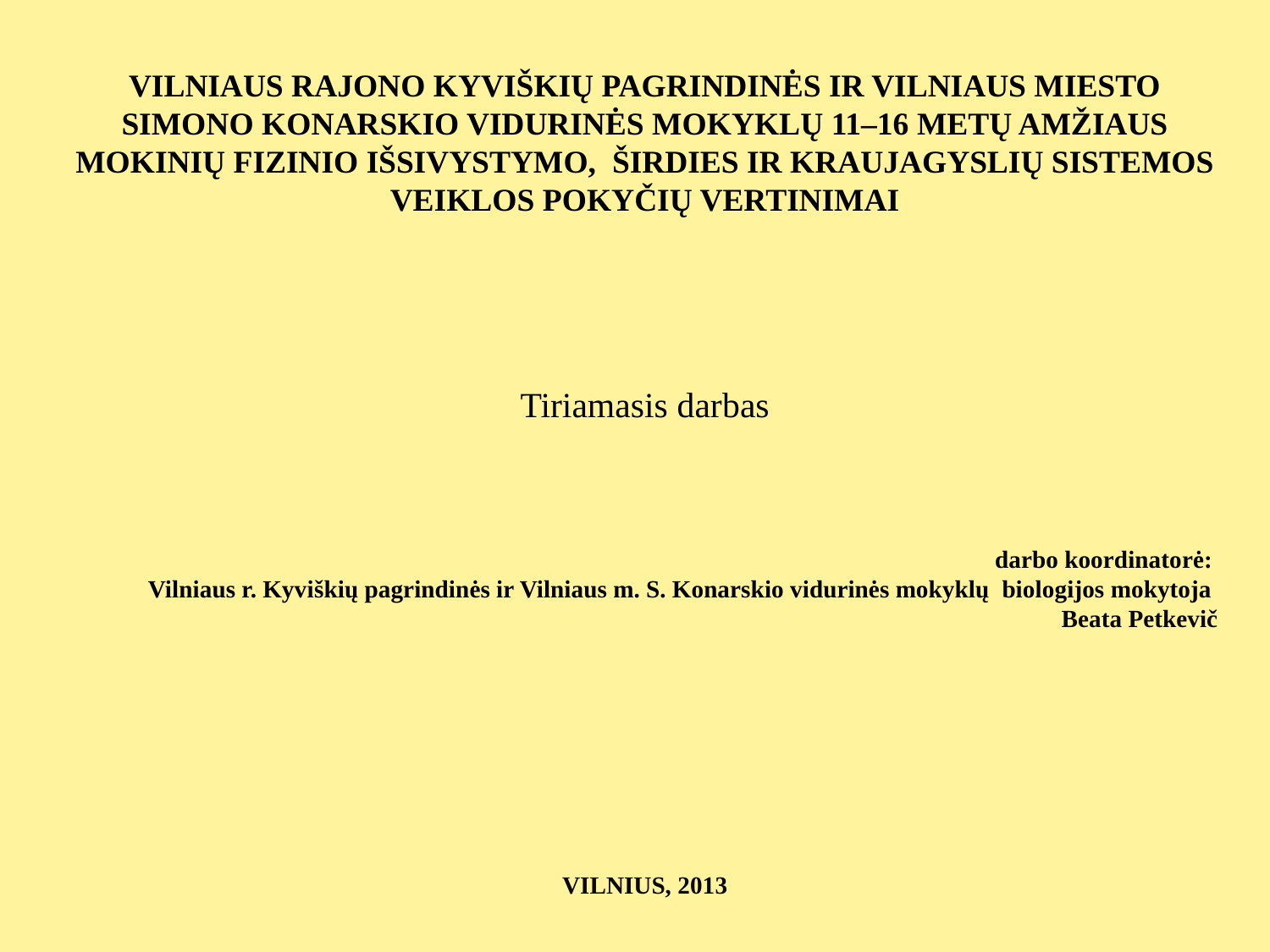

VILNIAUS RAJONO KYVIŠKIŲ PAGRINDINĖS IR VILNIAUS MIESTO SIMONO KONARSKIO VIDURINĖS MOKYKLŲ 11–16 METŲ AMŽIAUS MOKINIŲ FIZINIO IŠSIVYSTYMO,  ŠIRDIES IR KRAUJAGYSLIŲ SISTEMOS VEIKLOS POKYČIŲ VERTINIMAI

Tiriamasis darbas

 darbo koordinatorė:
Vilniaus r. Kyviškių pagrindinės ir Vilniaus m. S. Konarskio vidurinės mokyklų  biologijos mokytoja
Beata Petkevič

VILNIUS, 2013